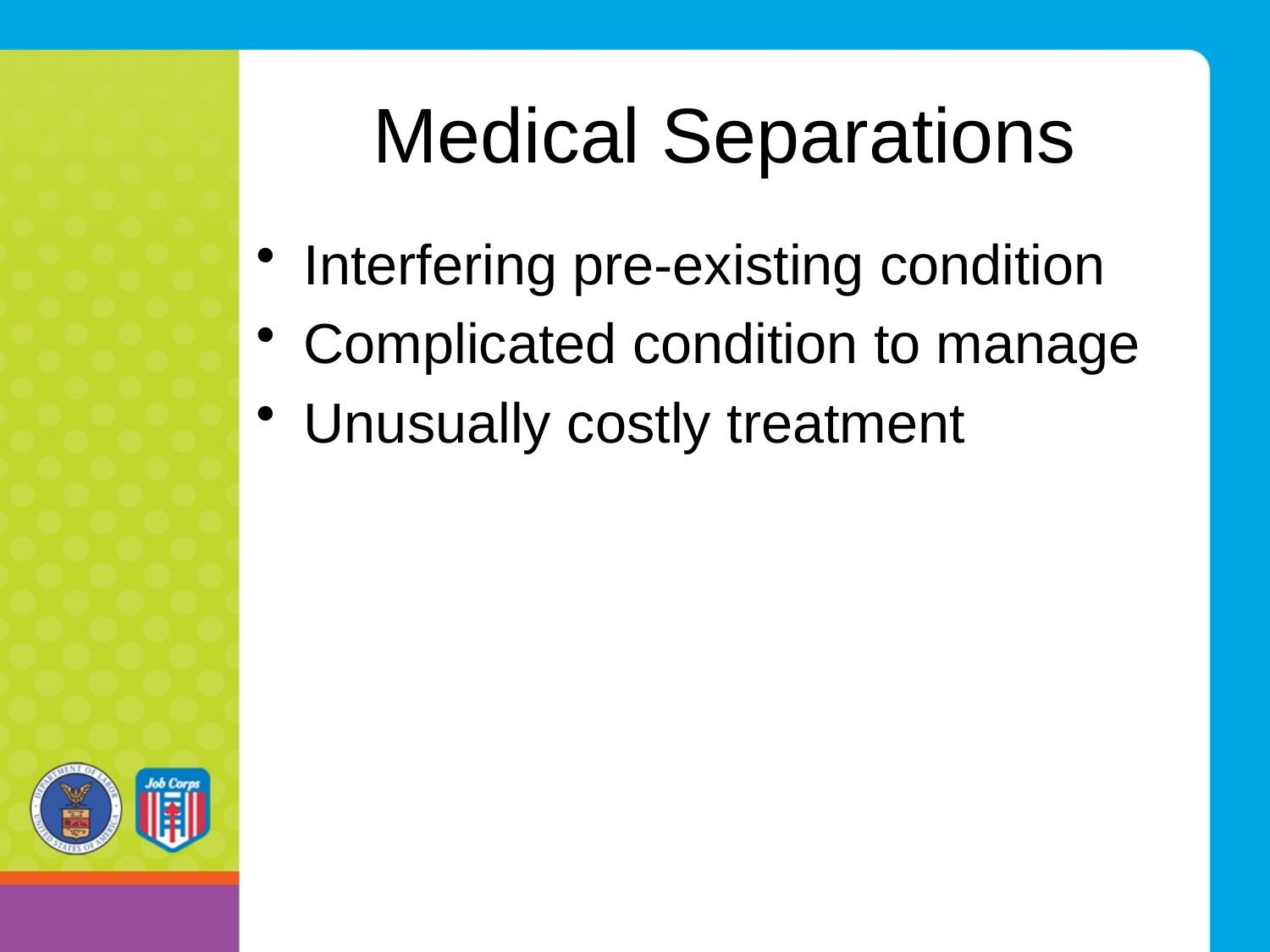

# Medical Separations
Interfering pre-existing condition
Complicated condition to manage
Unusually costly treatment